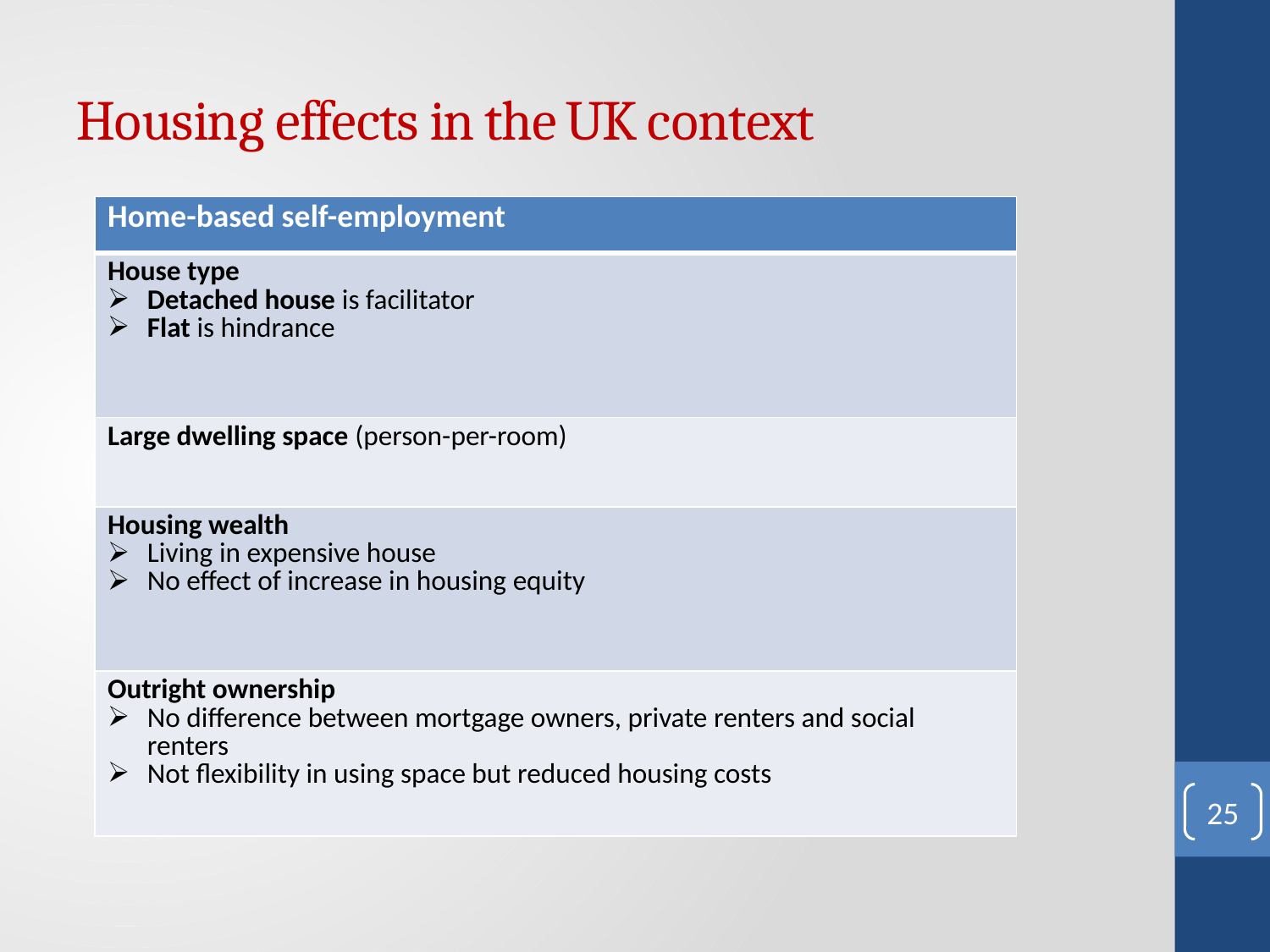

# Housing effects in the UK context
| Home-based self-employment |
| --- |
| House type Detached house is facilitator Flat is hindrance |
| Large dwelling space (person-per-room) |
| Housing wealth Living in expensive house No effect of increase in housing equity |
| Outright ownership No difference between mortgage owners, private renters and social renters Not flexibility in using space but reduced housing costs |
25